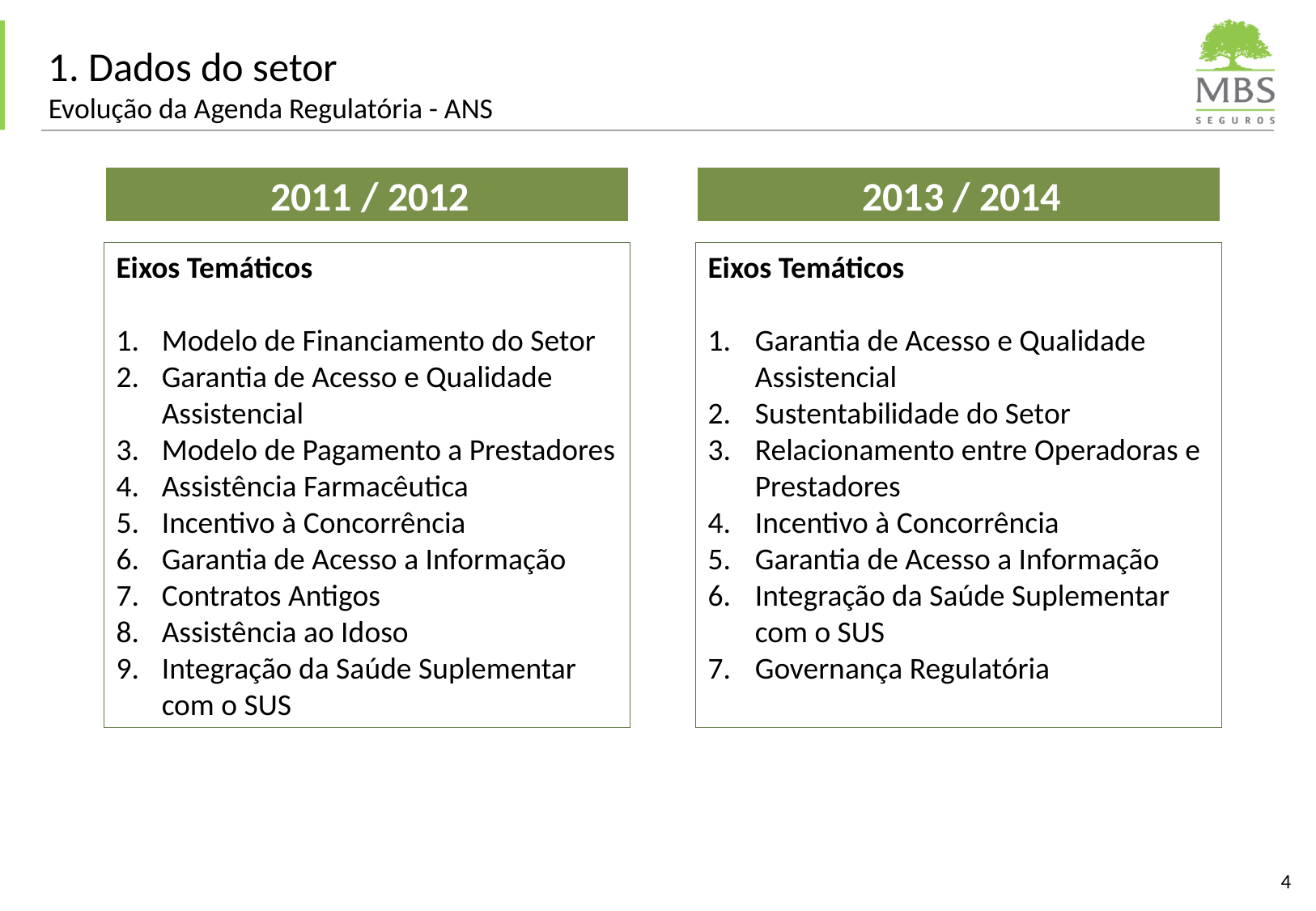

# 1. Dados do setor Evolução da Agenda Regulatória - ANS
2011 / 2012
2013 / 2014
Eixos Temáticos

Modelo de Financiamento do Setor
Garantia de Acesso e Qualidade Assistencial
Modelo de Pagamento a Prestadores
Assistência Farmacêutica
Incentivo à Concorrência
Garantia de Acesso a Informação
Contratos Antigos
Assistência ao Idoso
Integração da Saúde Suplementar com o SUS
Eixos Temáticos

Garantia de Acesso e Qualidade Assistencial
Sustentabilidade do Setor
Relacionamento entre Operadoras e Prestadores
Incentivo à Concorrência
Garantia de Acesso a Informação
Integração da Saúde Suplementar com o SUS
Governança Regulatória

 4